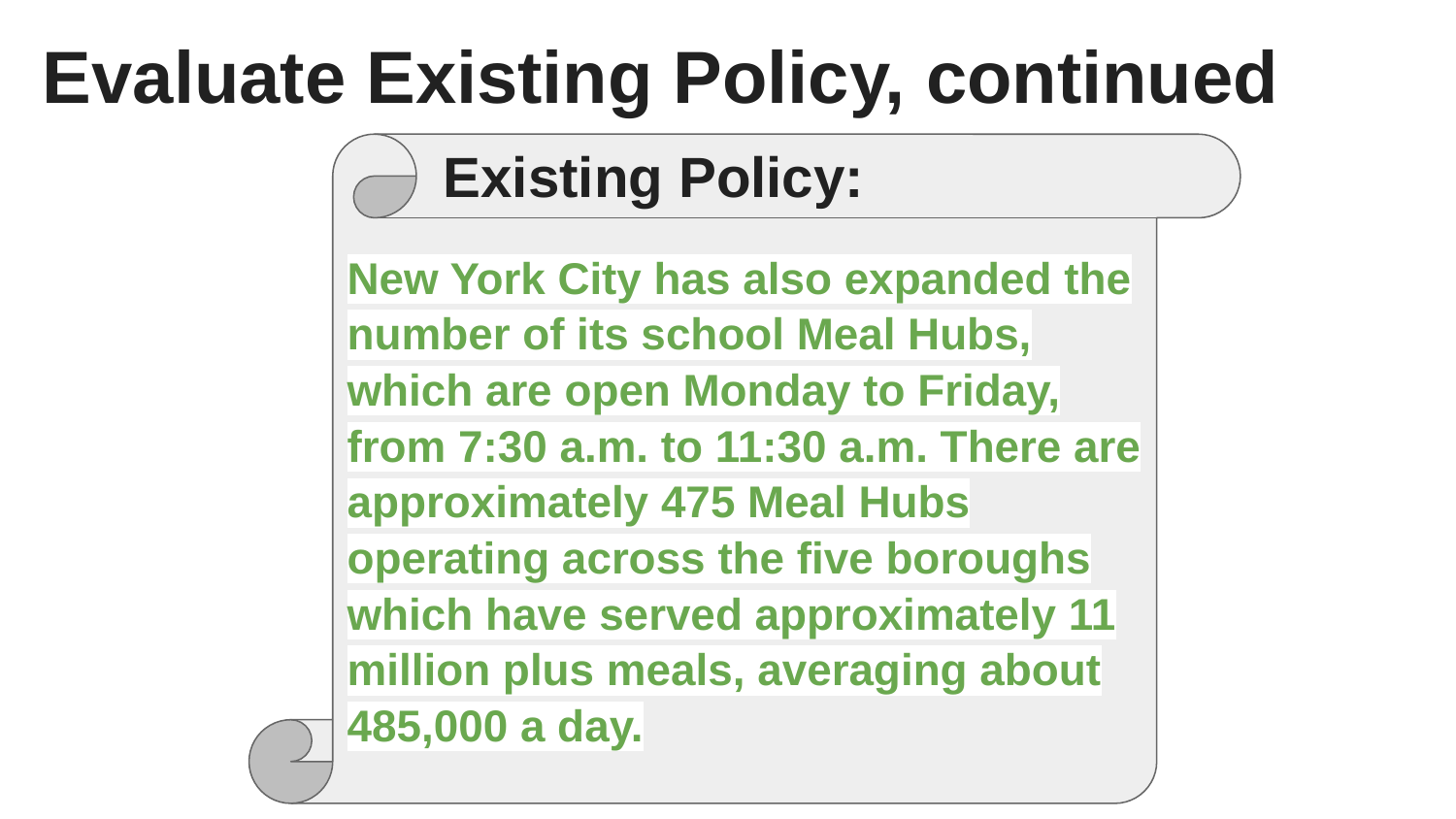

# Evaluate Existing Policy, continued

New York City has also expanded the number of its school Meal Hubs, which are open Monday to Friday, from 7:30 a.m. to 11:30 a.m. There are approximately 475 Meal Hubs operating across the five boroughs which have served approximately 11 million plus meals, averaging about 485,000 a day.

Existing Policy: